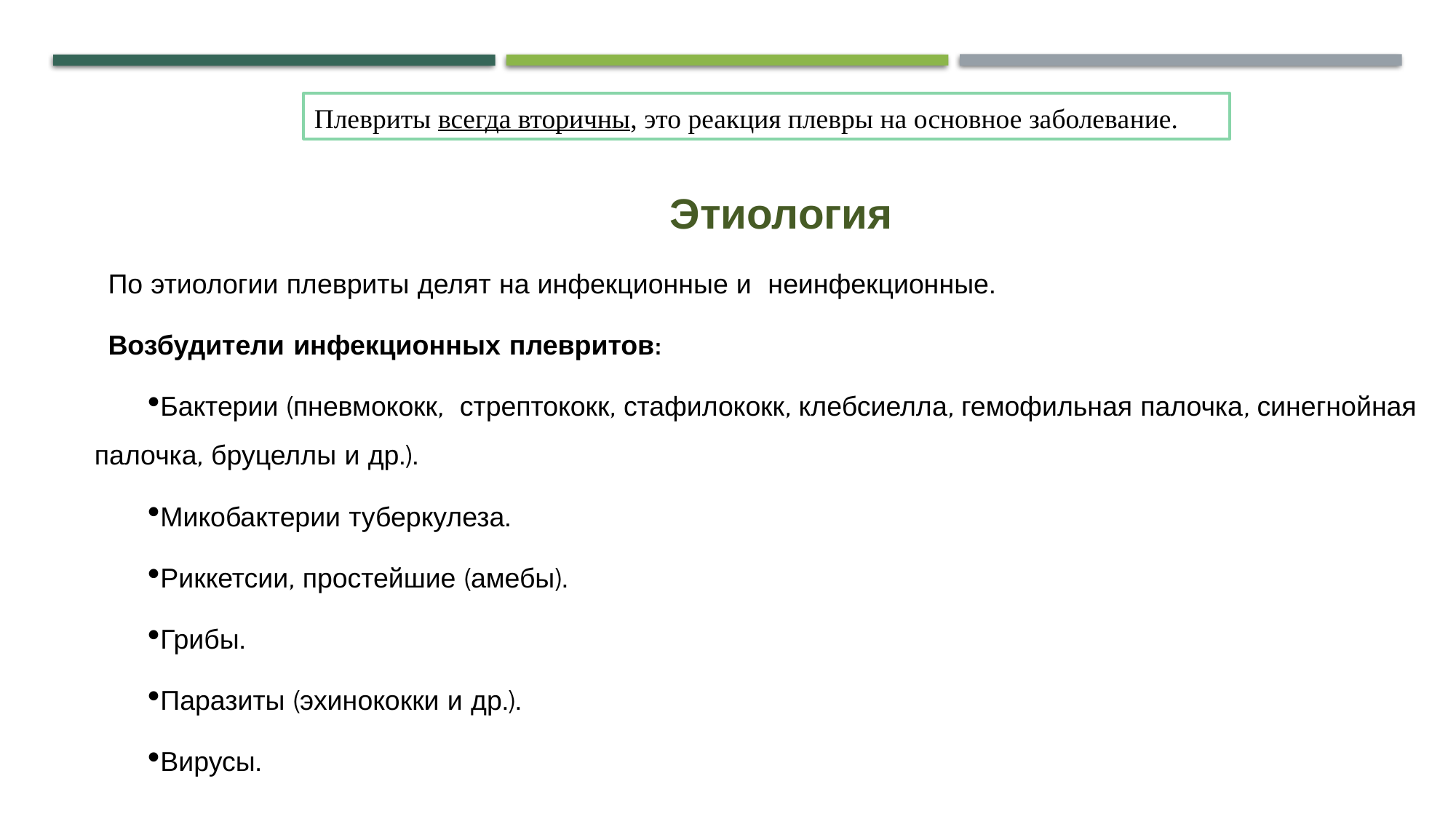

Плеври­ты всегда вторичны, это реакция плевры на основное заболева­ние.
 Этиология
По этиологии плевриты делят на инфекционные и  неинфекционные.
Возбудители инфекционных плевритов:
Бактерии (пневмококк,  стрептококк, стафилококк, клебсиелла, гемофильная палочка, синегнойная палоч­ка, бруцеллы и др.).
Микобактерии туберкулеза.
Риккетсии, простейшие (амебы).
Грибы.
Паразиты (эхинококки и др.).
Вирусы.